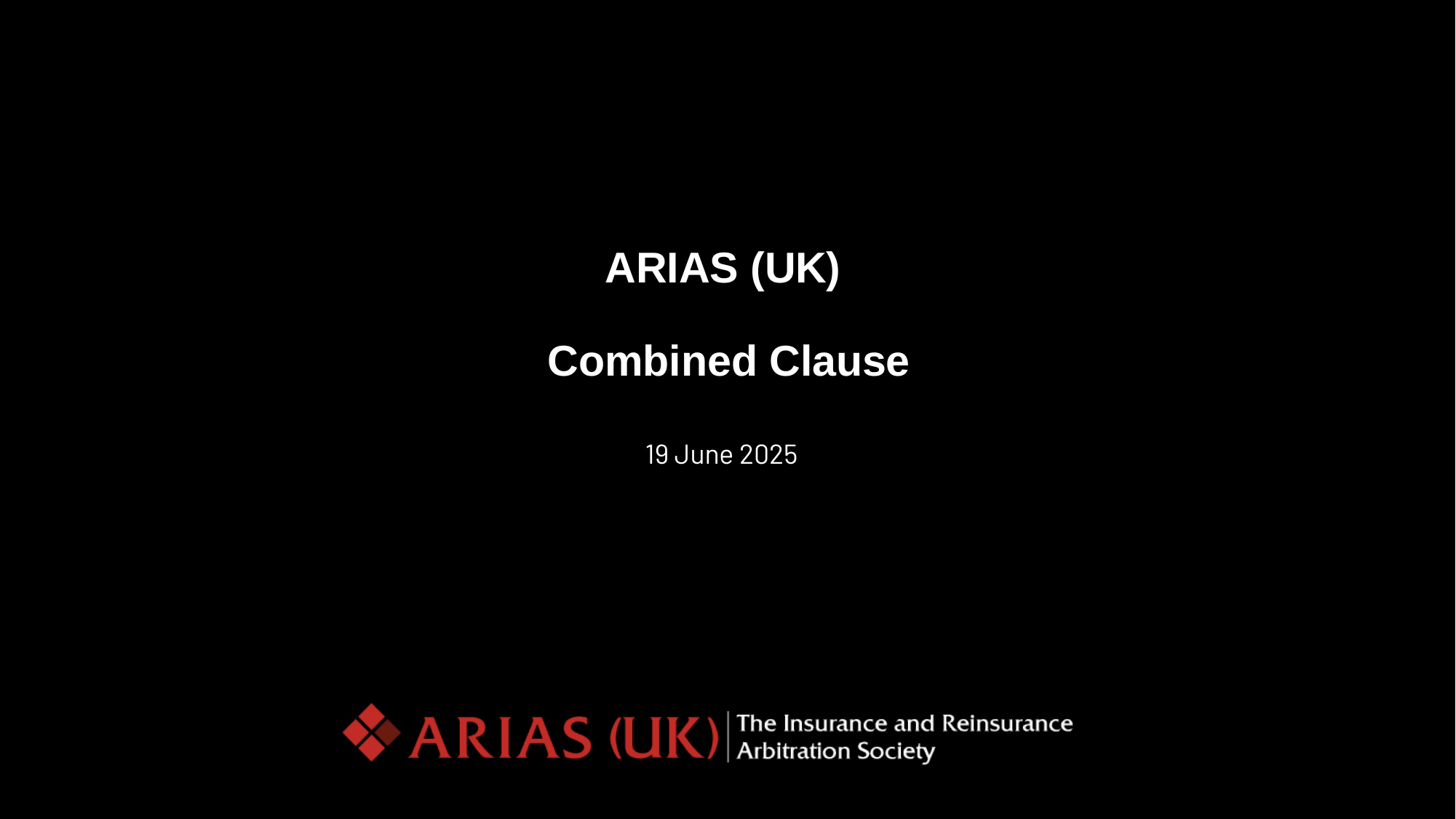

# ARIAS (UK) Combined Clause
19 June 2025 1